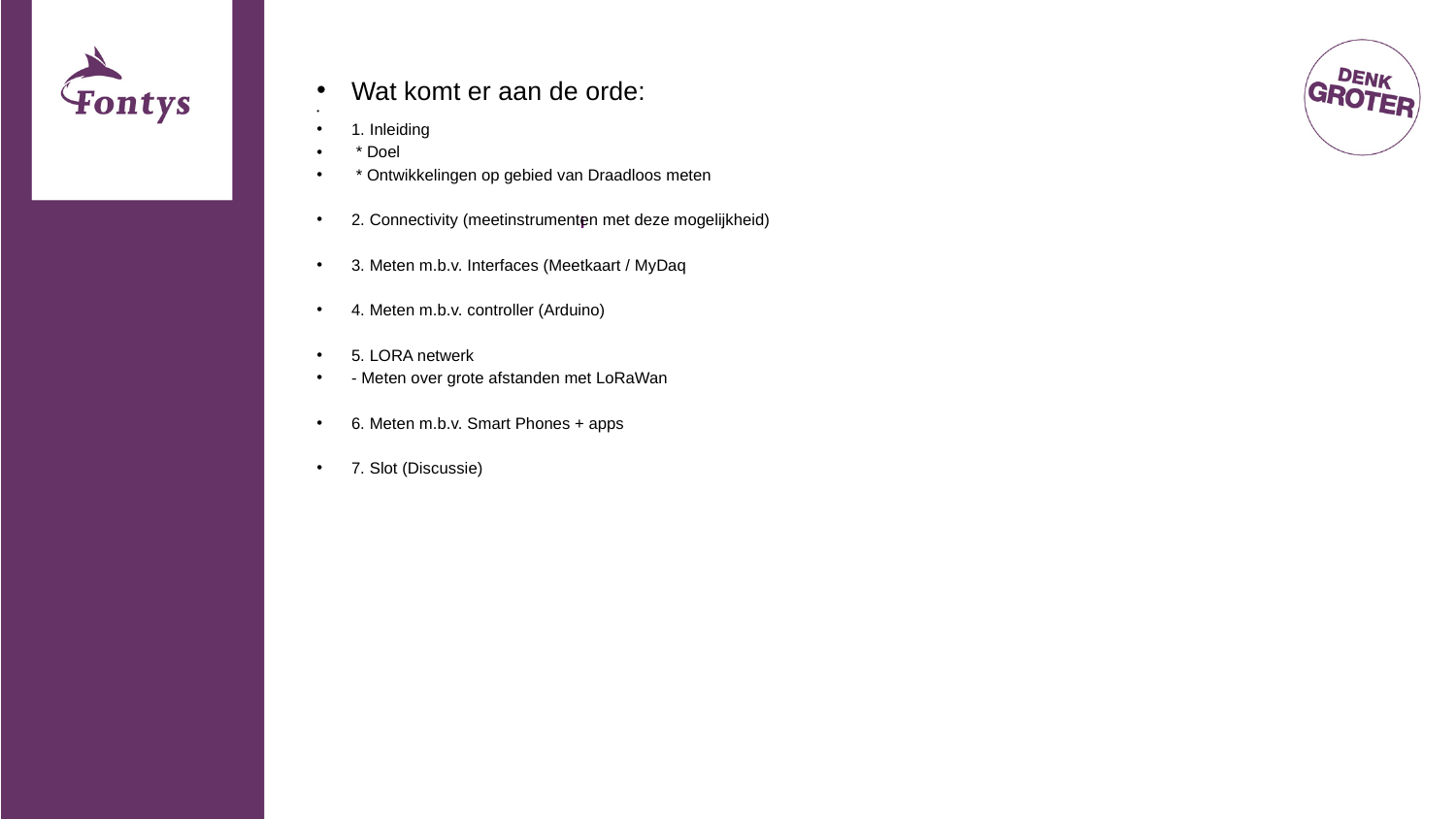

Wat komt er aan de orde:

1. Inleiding
 * Doel
 * Ontwikkelingen op gebied van Draadloos meten

2. Connectivity (meetinstrumenten met deze mogelijkheid)

3. Meten m.b.v. Interfaces (Meetkaart / MyDaq

4. Meten m.b.v. controller (Arduino)

5. LORA netwerk
- Meten over grote afstanden met LoRaWan

6. Meten m.b.v. Smart Phones + apps

7. Slot (Discussie)

# i